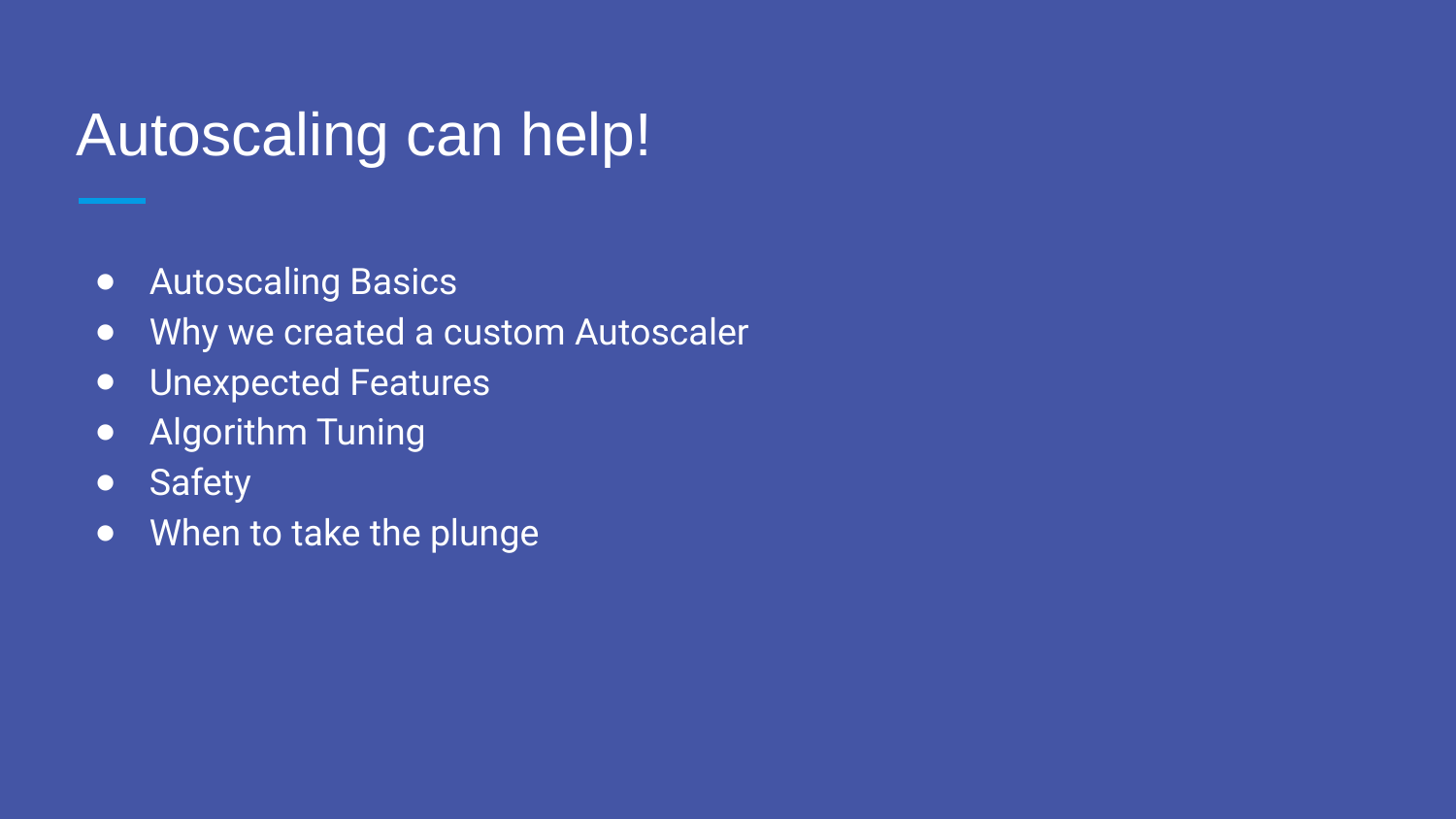

# Autoscaling can help!
Autoscaling Basics
Why we created a custom Autoscaler
Unexpected Features
Algorithm Tuning
Safety
When to take the plunge